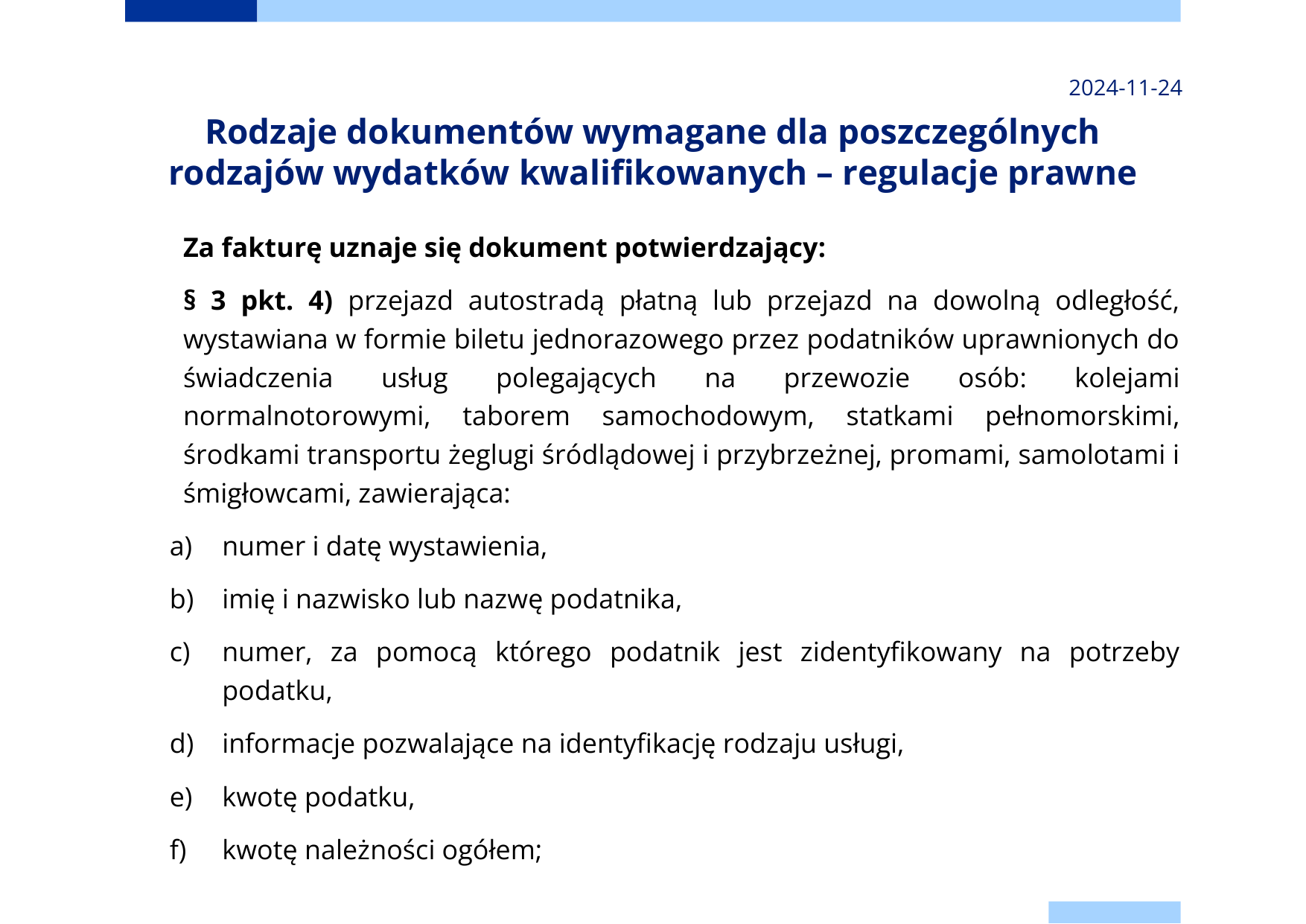

2024-11-24
# Rodzaje dokumentów wymagane dla poszczególnych rodzajów wydatków kwalifikowanych – regulacje prawne
Za fakturę uznaje się dokument potwierdzający:
§ 3 pkt. 4) przejazd autostradą płatną lub przejazd na dowolną odległość, wystawiana w formie biletu jednorazowego przez podatników uprawnionych do świadczenia usług polegających na przewozie osób: kolejami normalnotorowymi, taborem samochodowym, statkami pełnomorskimi, środkami transportu żeglugi śródlądowej i przybrzeżnej, promami, samolotami i śmigłowcami, zawierająca:
numer i datę wystawienia,
imię i nazwisko lub nazwę podatnika,
numer, za pomocą którego podatnik jest zidentyfikowany na potrzeby podatku,
informacje pozwalające na identyfikację rodzaju usługi,
kwotę podatku,
kwotę należności ogółem;